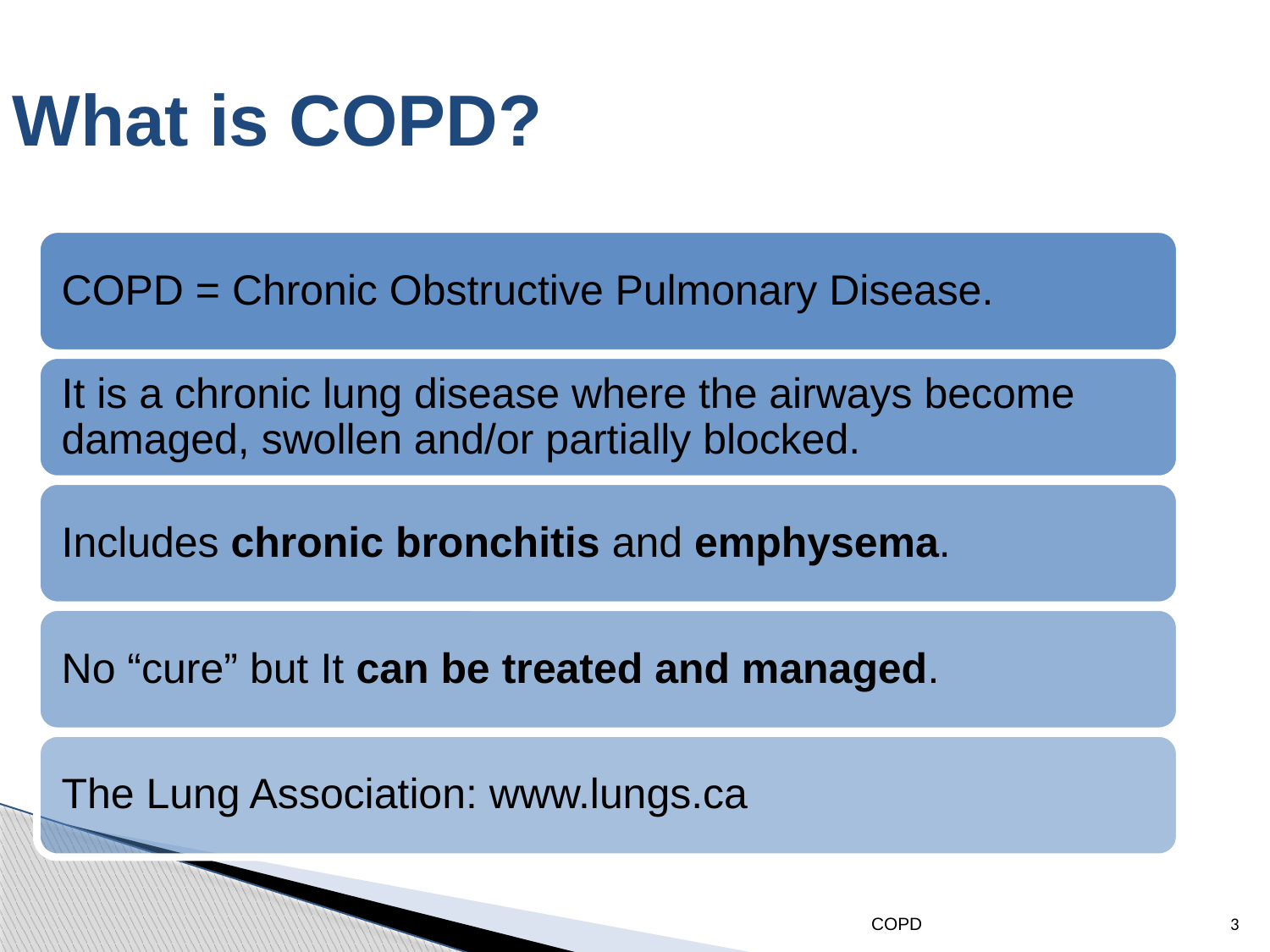

What is COPD?
COPD = Chronic Obstructive Pulmonary Disease.
It is a chronic lung disease where the airways become damaged, swollen and/or partially blocked.
Includes chronic bronchitis and emphysema.
No “cure” but It can be treated and managed.
The Lung Association: www.lungs.ca
COPD
3